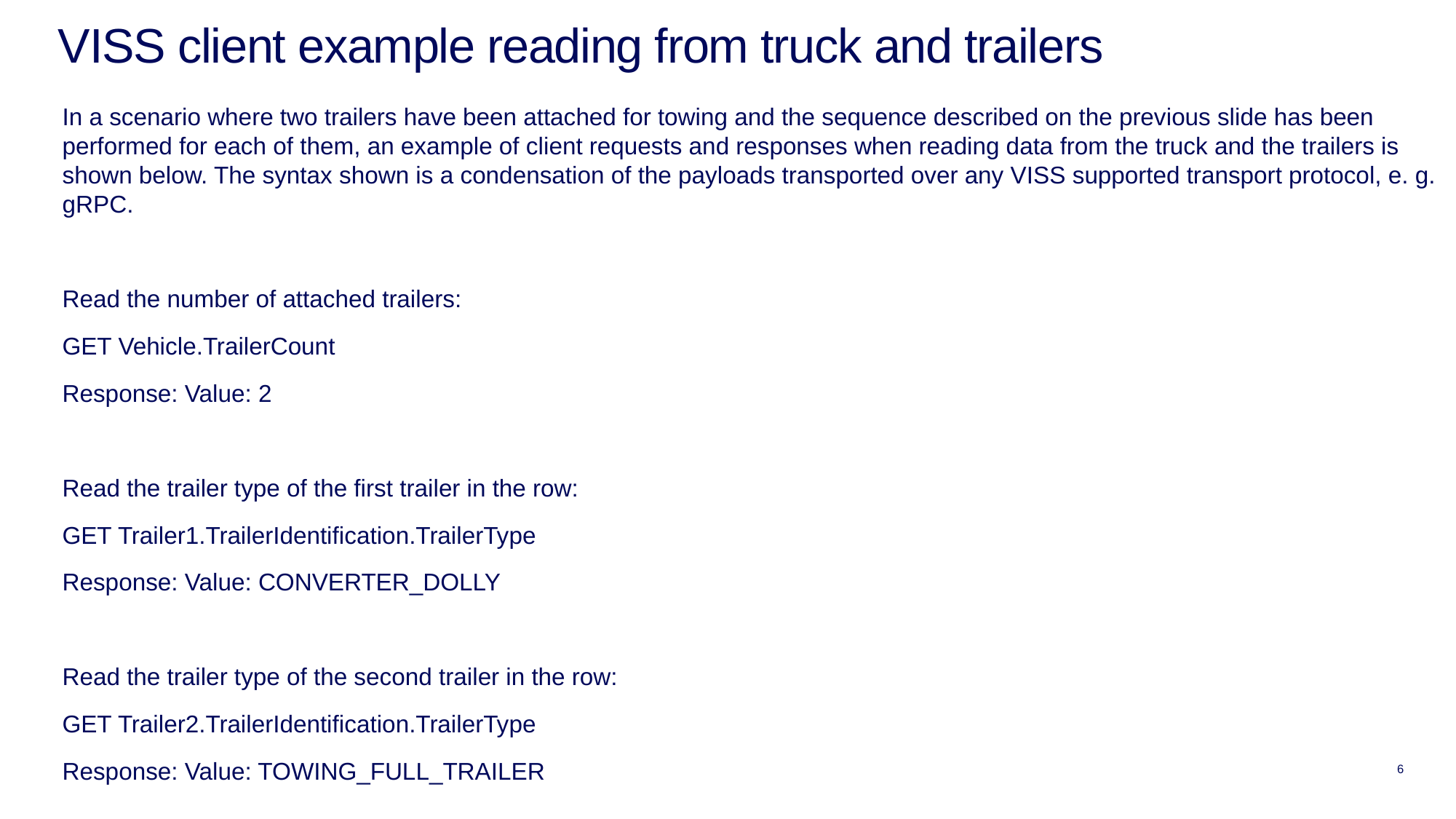

# VISS client example reading from truck and trailers
In a scenario where two trailers have been attached for towing and the sequence described on the previous slide has been performed for each of them, an example of client requests and responses when reading data from the truck and the trailers is shown below. The syntax shown is a condensation of the payloads transported over any VISS supported transport protocol, e. g. gRPC.

Read the number of attached trailers:
GET Vehicle.TrailerCount
Response: Value: 2

Read the trailer type of the first trailer in the row:
GET Trailer1.TrailerIdentification.TrailerType
Response: Value: CONVERTER_DOLLY

Read the trailer type of the second trailer in the row:
GET Trailer2.TrailerIdentification.TrailerType
Response: Value: TOWING_FULL_TRAILER
6